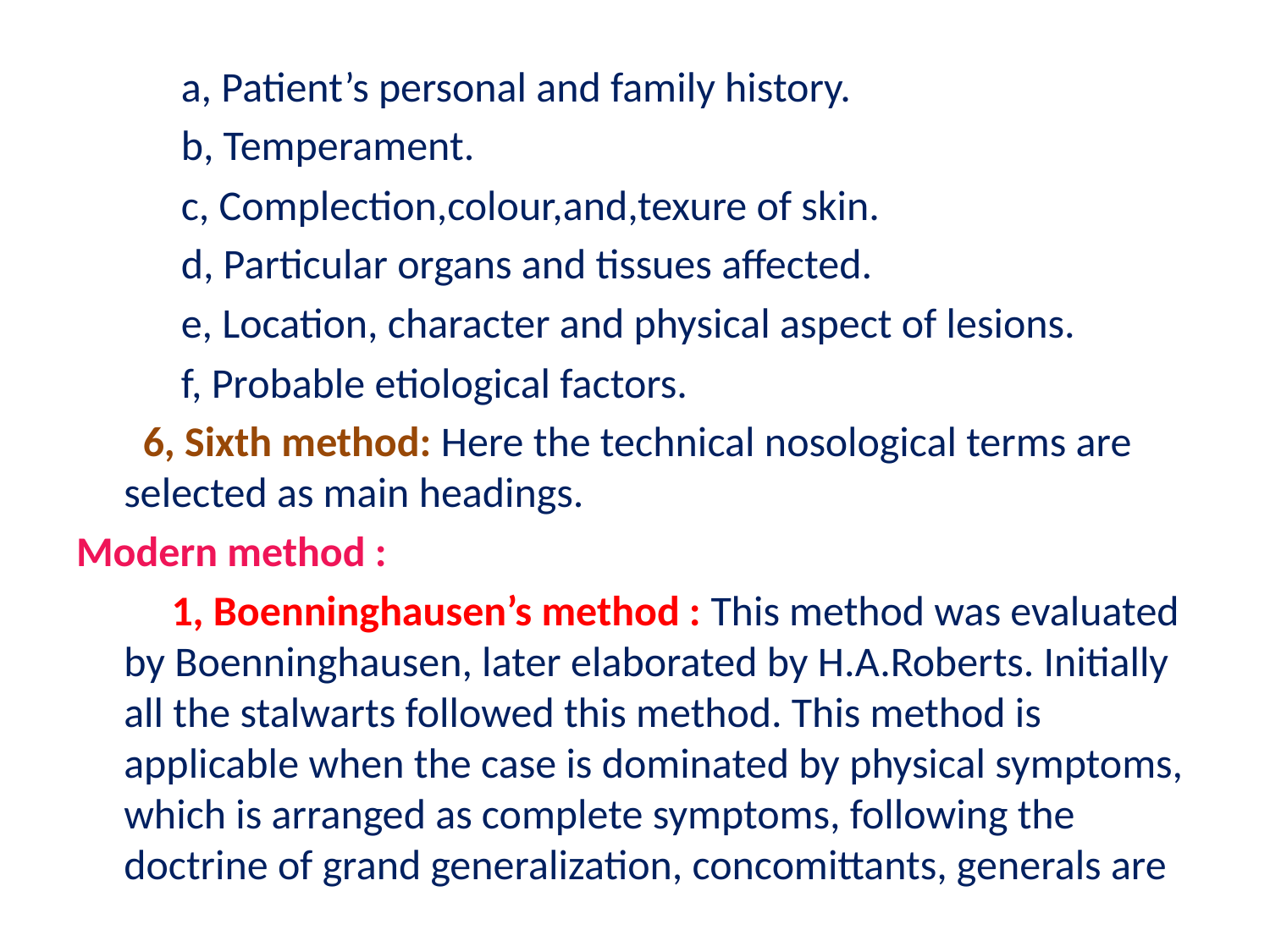

a, Patient’s personal and family history.
           b, Temperament.
           c, Complection,colour,and,texure of skin.
           d, Particular organs and tissues affected.
           e, Location, character and physical aspect of lesions.
           f, Probable etiological factors.
       6, Sixth method: Here the technical nosological terms are selected as main headings.
Modern method :
          1, Boenninghausen’s method : This method was evaluated by Boenninghausen, later elaborated by H.A.Roberts. Initially all the stalwarts followed this method. This method is applicable when the case is dominated by physical symptoms, which is arranged as complete symptoms, following the doctrine of grand generalization, concomittants, generals are